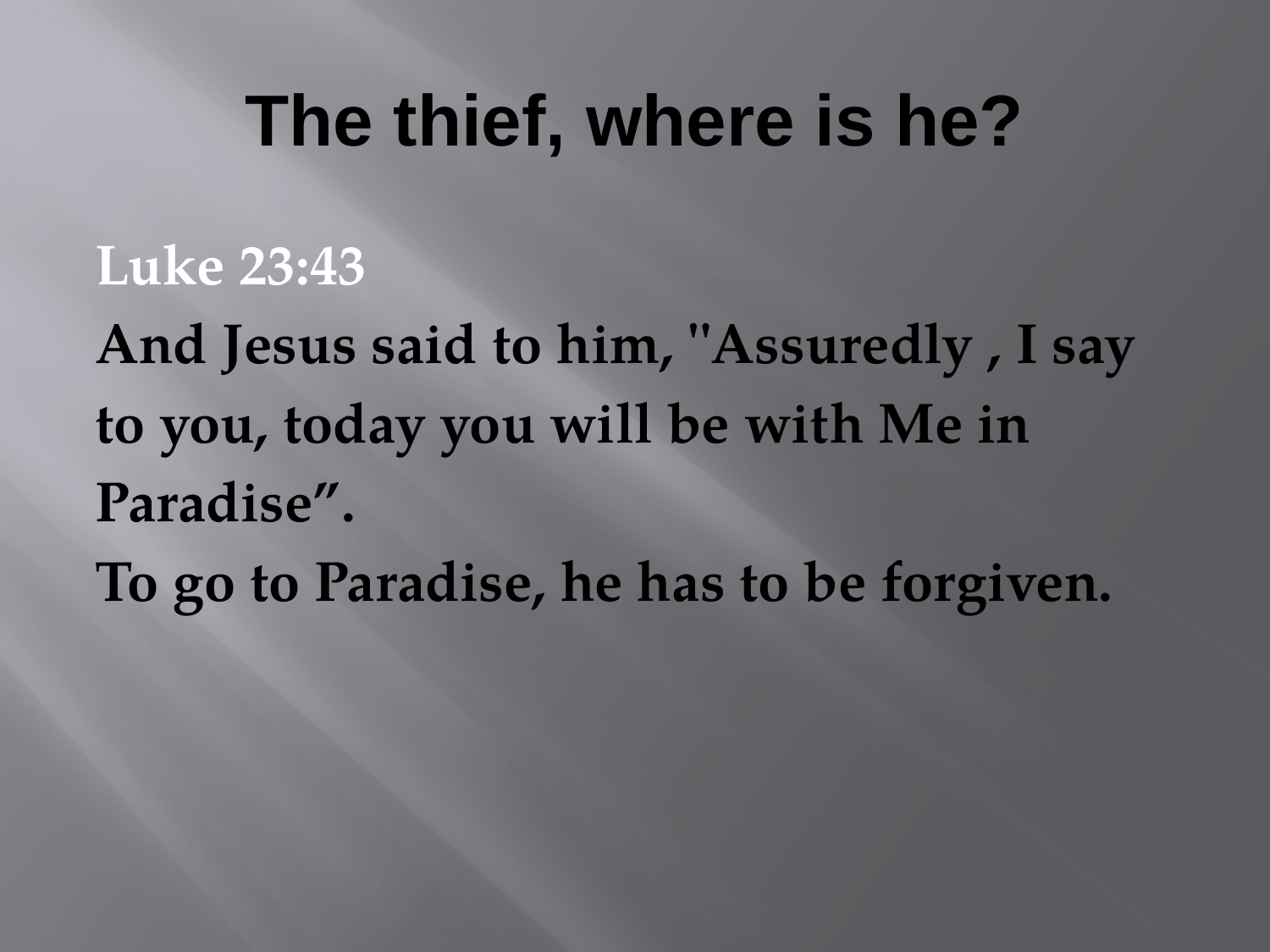

# The thief, where is he?
Luke 23:43
And Jesus said to him, "Assuredly , I say
to you, today you will be with Me in
Paradise”.
To go to Paradise, he has to be forgiven.